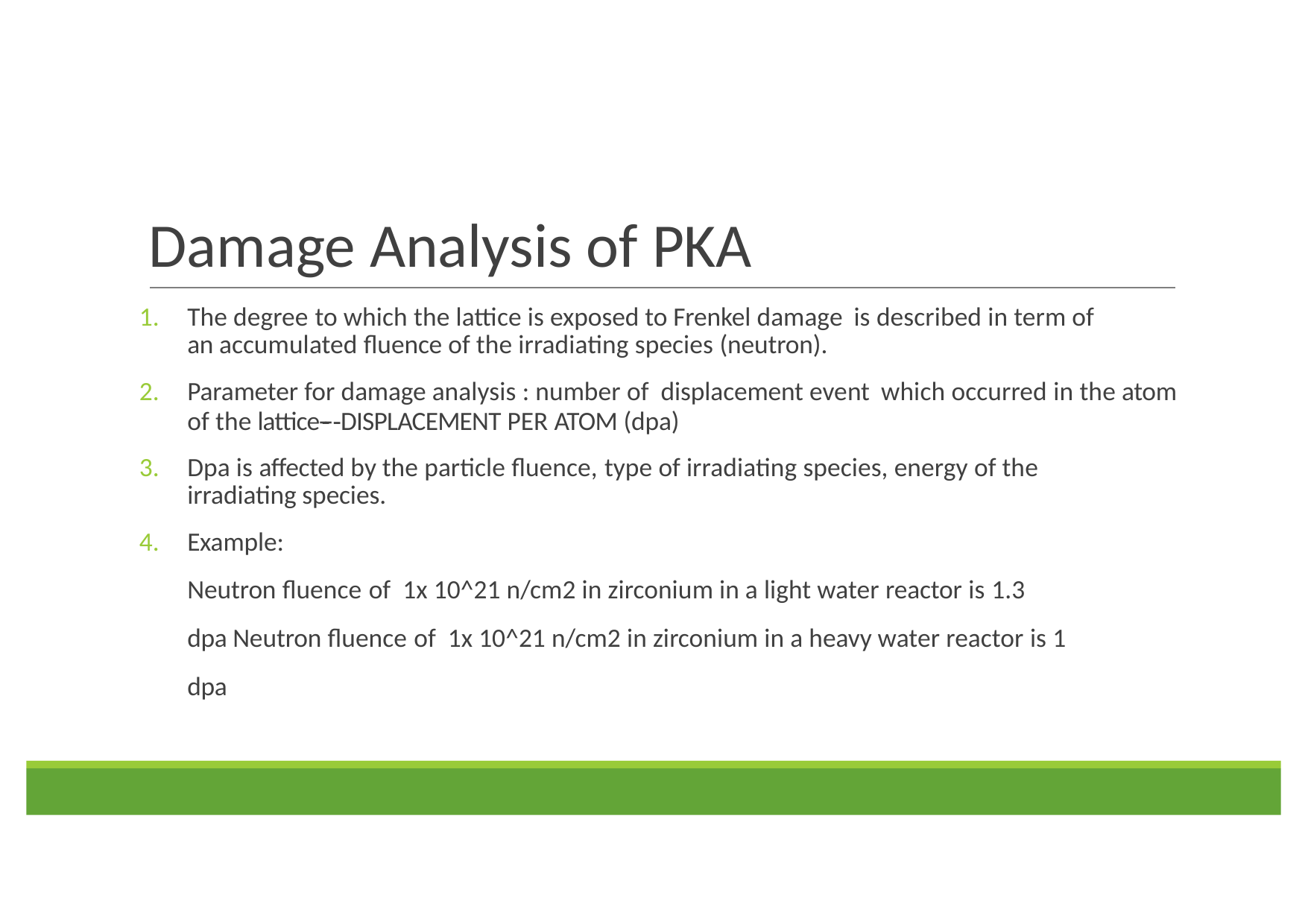

# Damage Analysis of PKA
The degree to which the lattice is exposed to Frenkel damage is described in term of an accumulated fluence of the irradiating species (neutron).
Parameter for damage analysis : number of displacement event which occurred in the atom of the lattice-­‐-­‐DISPLACEMENT PER ATOM (dpa)
Dpa is affected by the particle fluence, type of irradiating species, energy of the irradiating species.
Example:
Neutron fluence of 1x 10^21 n/cm2 in zirconium in a light water reactor is 1.3 dpa Neutron fluence of 1x 10^21 n/cm2 in zirconium in a heavy water reactor is 1 dpa